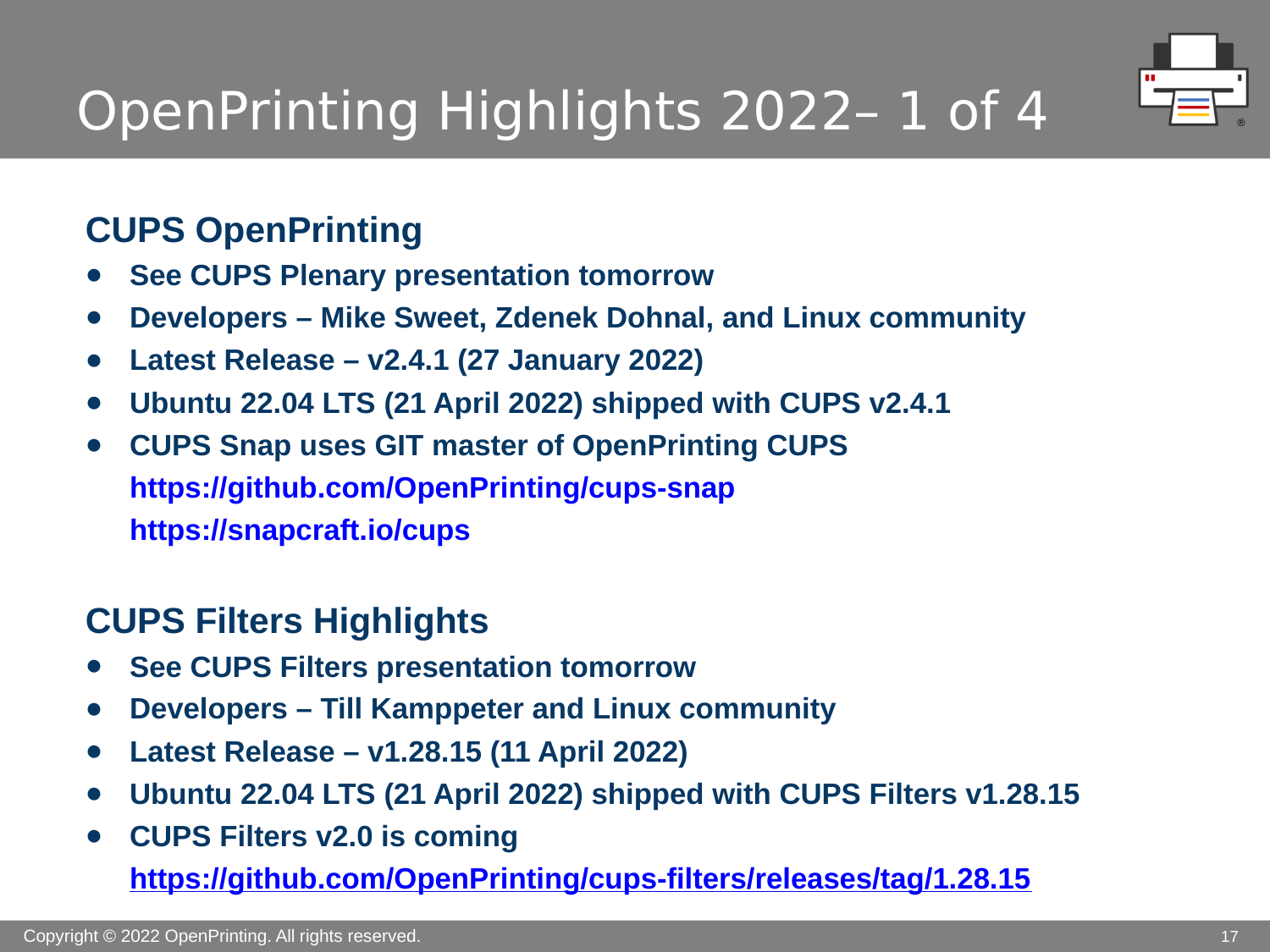

# OpenPrinting Highlights 2022– 1 of 4
CUPS OpenPrinting
See CUPS Plenary presentation tomorrow
Developers – Mike Sweet, Zdenek Dohnal, and Linux community
Latest Release – v2.4.1 (27 January 2022)
Ubuntu 22.04 LTS (21 April 2022) shipped with CUPS v2.4.1
CUPS Snap uses GIT master of OpenPrinting CUPS
https://github.com/OpenPrinting/cups-snap
https://snapcraft.io/cups

CUPS Filters Highlights
See CUPS Filters presentation tomorrow
Developers – Till Kamppeter and Linux community
Latest Release – v1.28.15 (11 April 2022)
Ubuntu 22.04 LTS (21 April 2022) shipped with CUPS Filters v1.28.15
CUPS Filters v2.0 is coming
https://github.com/OpenPrinting/cups-filters/releases/tag/1.28.15
17